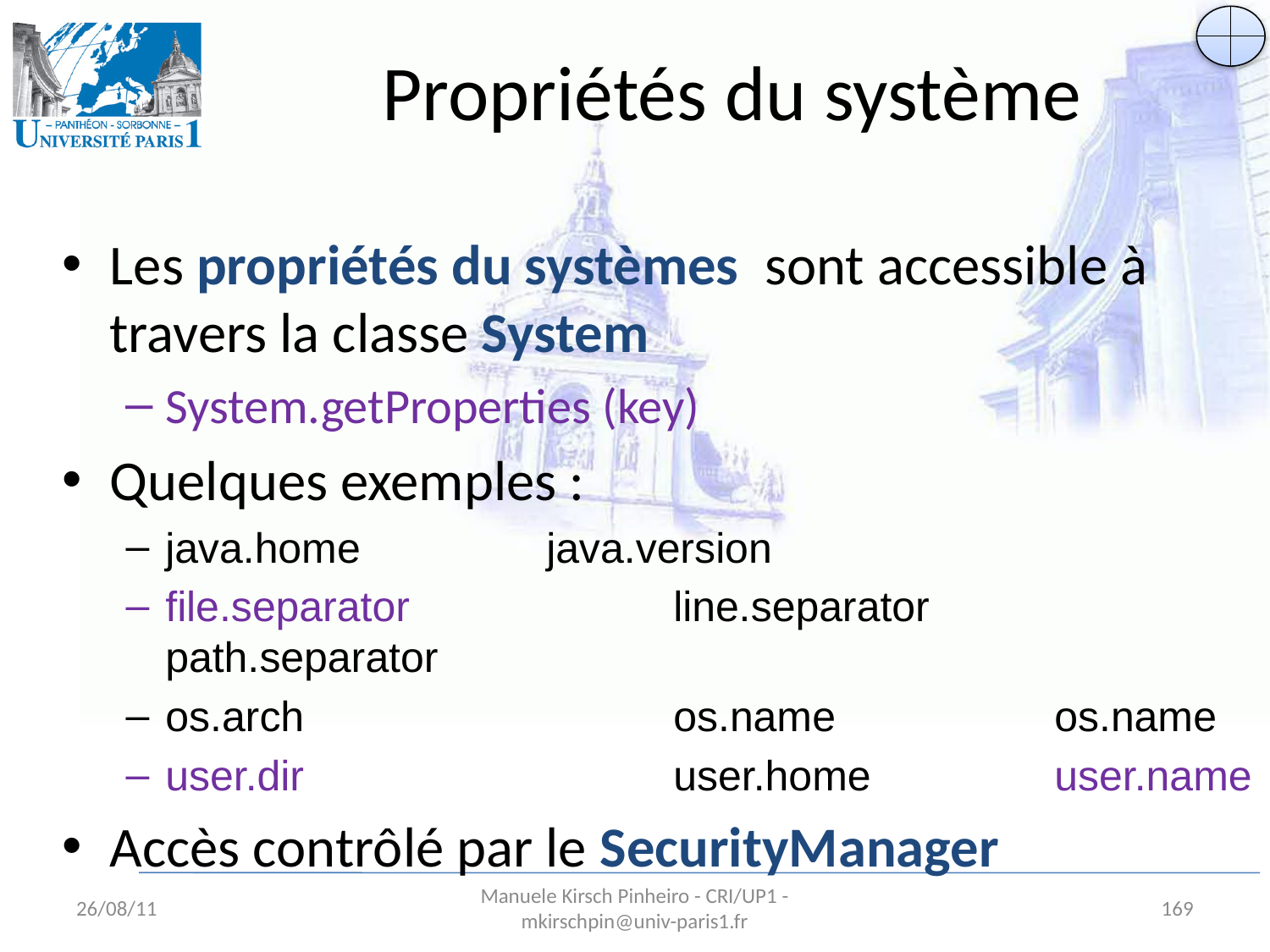

# Propriétés du système
Les propriétés du systèmes  sont accessible à travers la classe System
System.getProperties (key)
Quelques exemples :
java.home		java.version
file.separator 		line.separator	path.separator
os.arch			os.name		os.name
user.dir			user.home		user.name
Accès contrôlé par le SecurityManager
26/08/11
Manuele Kirsch Pinheiro - CRI/UP1 - mkirschpin@univ-paris1.fr
169